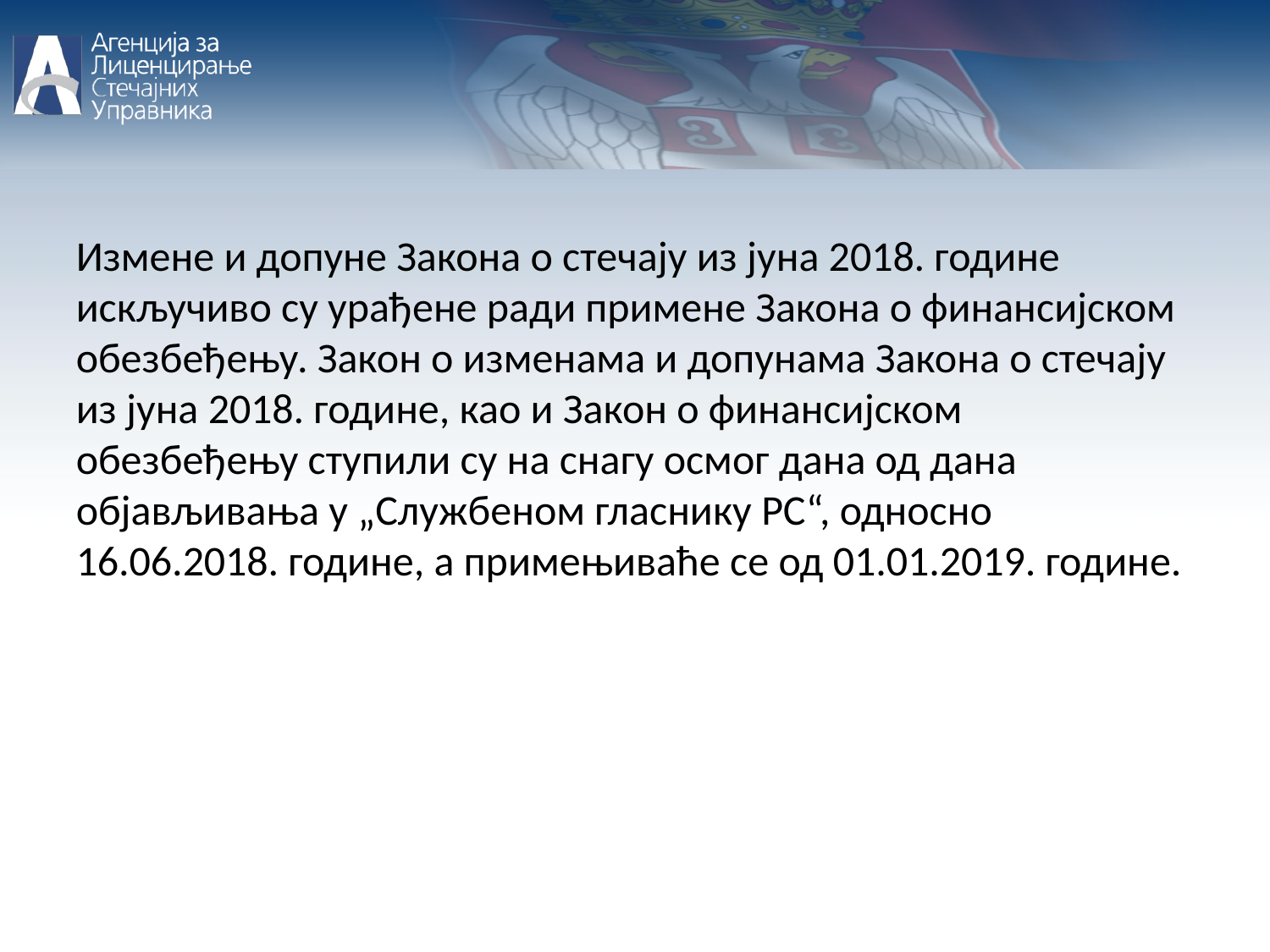

Измене и допуне Закона о стечају из јуна 2018. године искључиво су урађене ради примене Закона о финансијском обезбеђењу. Закон о изменама и допунама Закона о стечају из јуна 2018. године, као и Закон о финансијском обезбеђењу ступили су на снагу осмог дана од дана објављивања у „Службеном гласнику РС“, односно 16.06.2018. године, а примењиваће се од 01.01.2019. године.